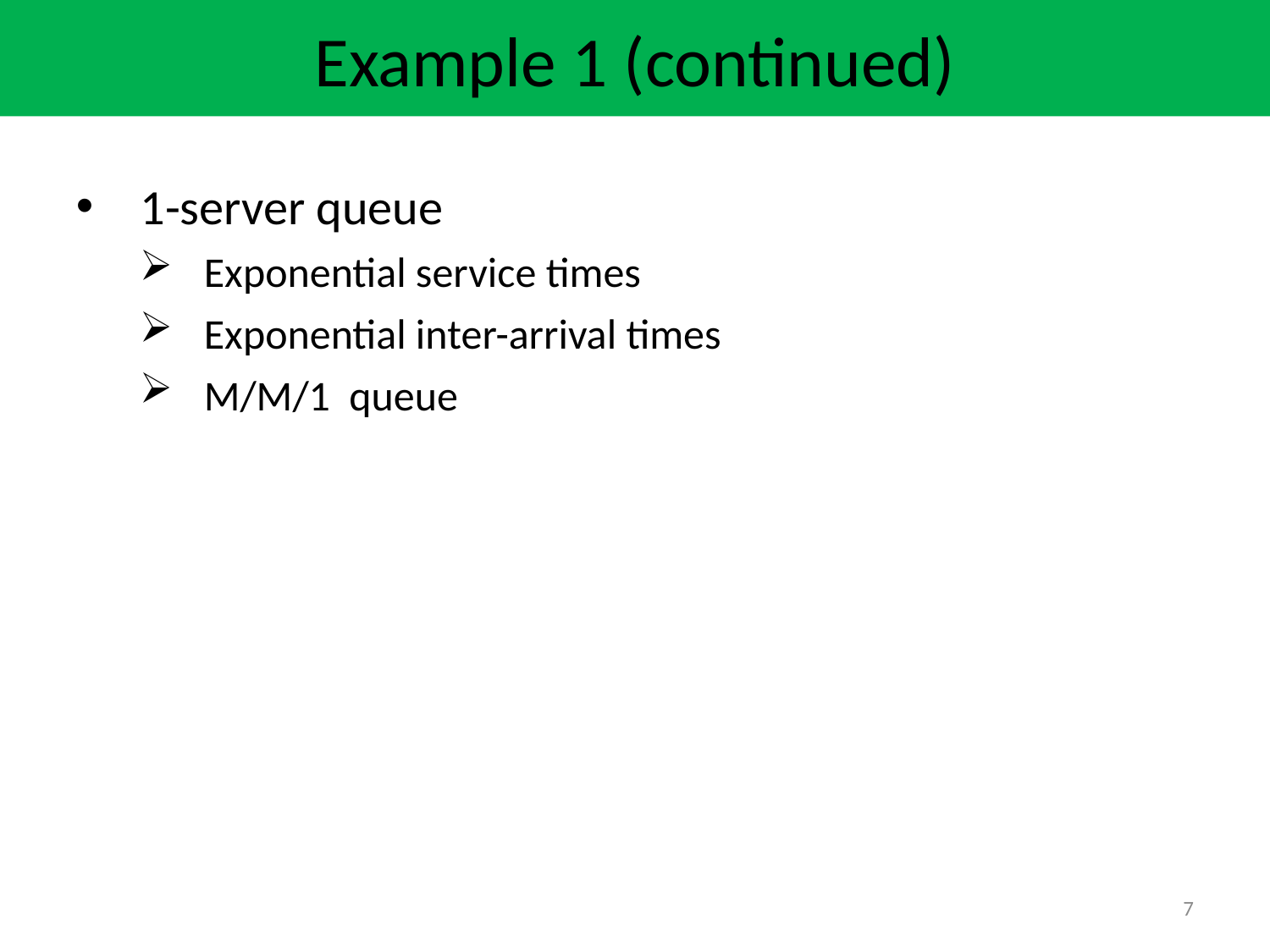

Example 1 (continued)
1-server queue
Exponential service times
Exponential inter-arrival times
M/M/1  queue

7